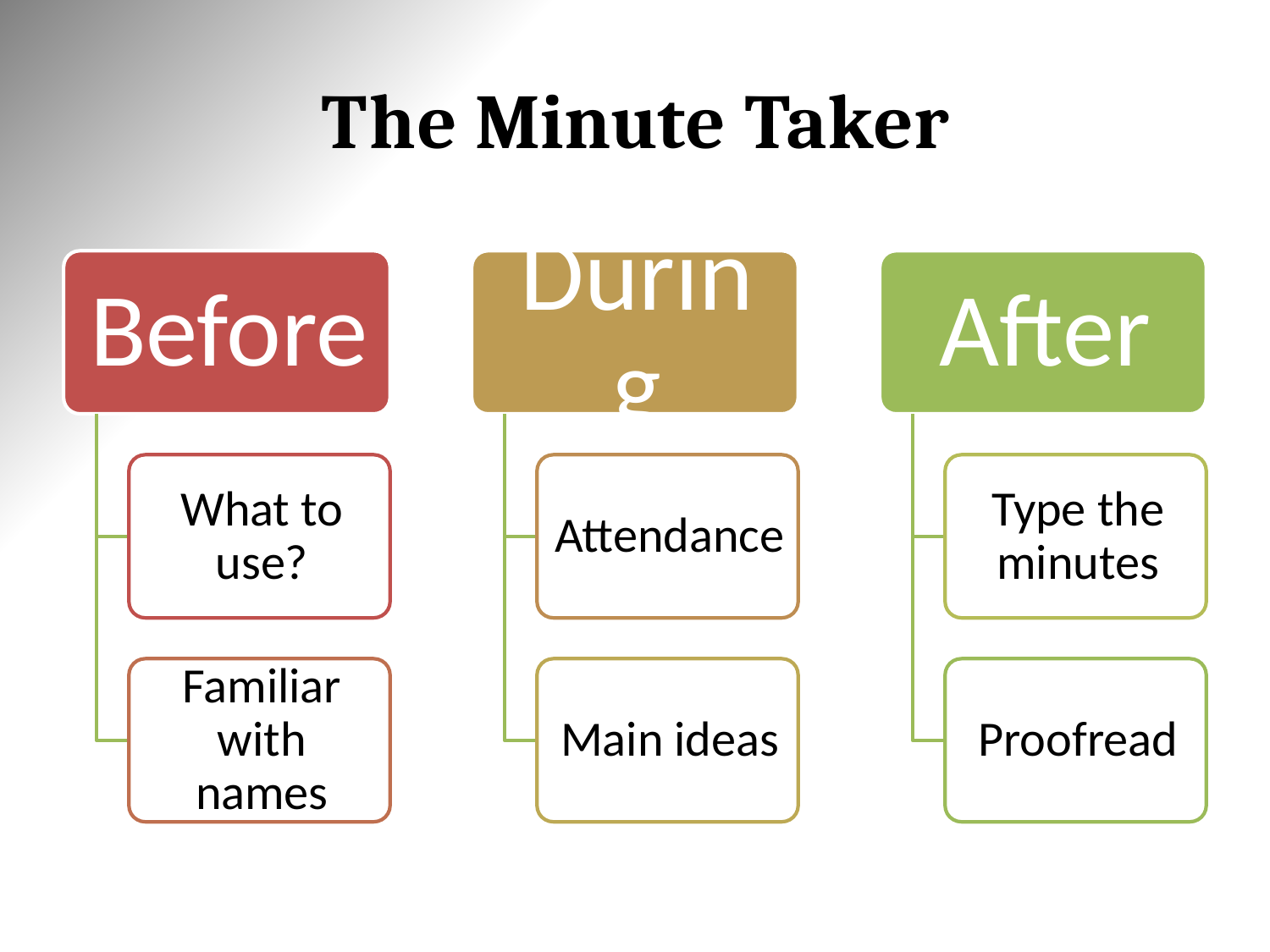

# The Minute Taker
Before
What to use?
Familiar with names
During
Attendance
Main ideas
After
Type the minutes
Proofread